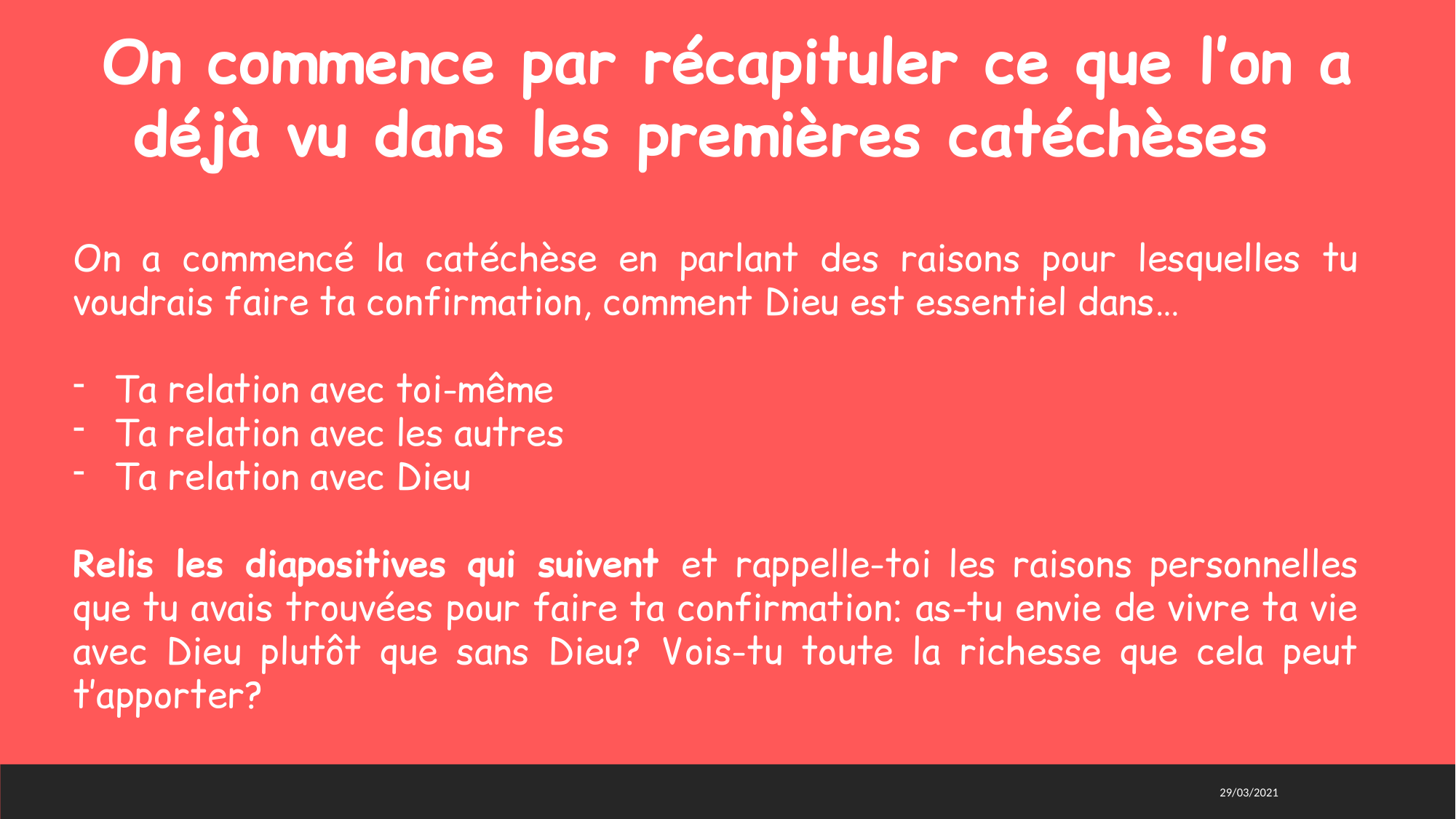

On commence par récapituler ce que l’on a déjà vu dans les premières catéchèses

On a commencé la catéchèse en parlant des raisons pour lesquelles tu voudrais faire ta confirmation, comment Dieu est essentiel dans…

Ta relation avec toi-même
Ta relation avec les autres
Ta relation avec Dieu

Relis les diapositives qui suivent et rappelle-toi les raisons personnelles que tu avais trouvées pour faire ta confirmation: as-tu envie de vivre ta vie avec Dieu plutôt que sans Dieu? Vois-tu toute la richesse que cela peut t’apporter?

29/03/2021